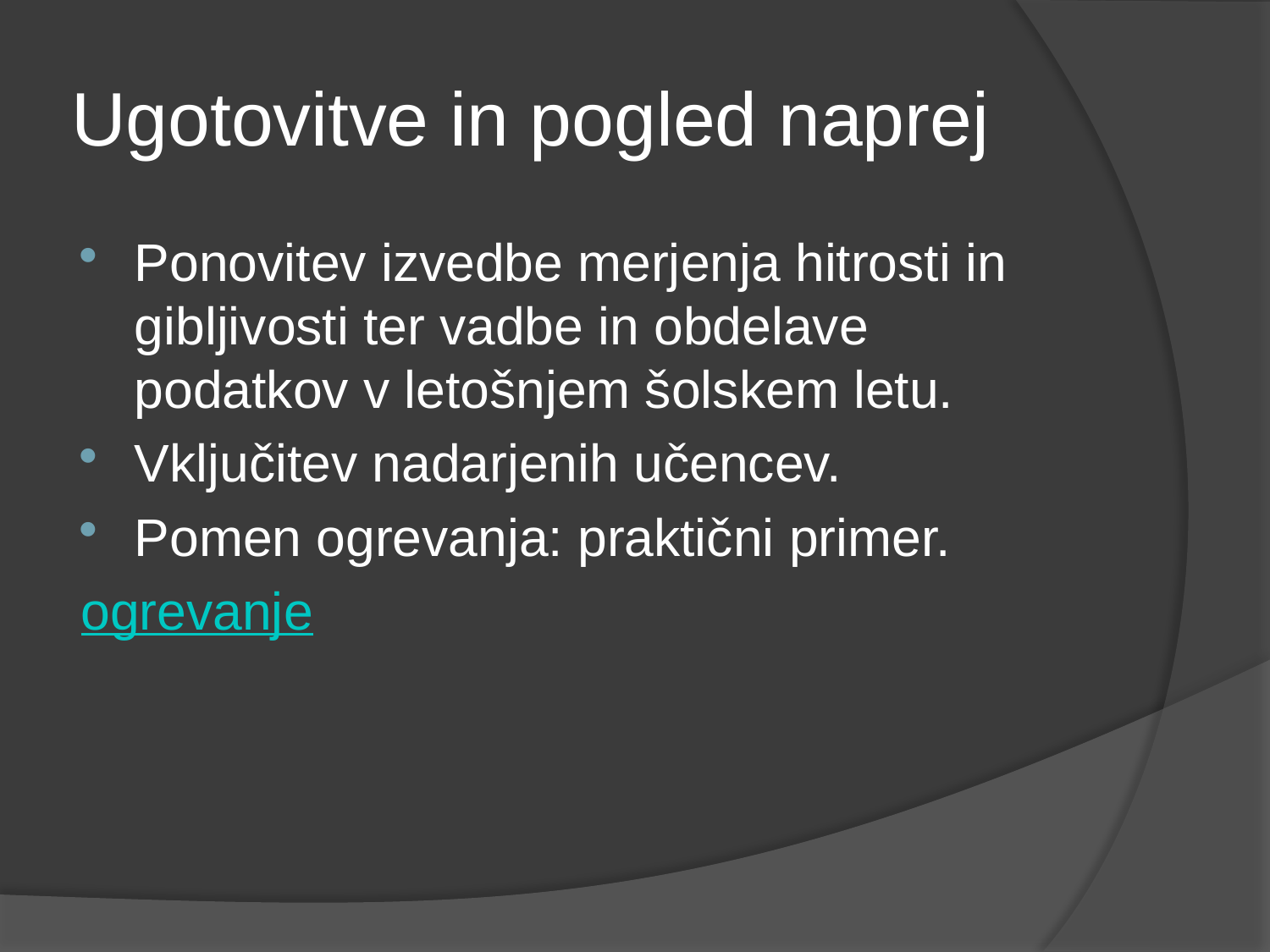

# Ugotovitve in pogled naprej
Ponovitev izvedbe merjenja hitrosti in gibljivosti ter vadbe in obdelave podatkov v letošnjem šolskem letu.
Vključitev nadarjenih učencev.
Pomen ogrevanja: praktični primer.
ogrevanje